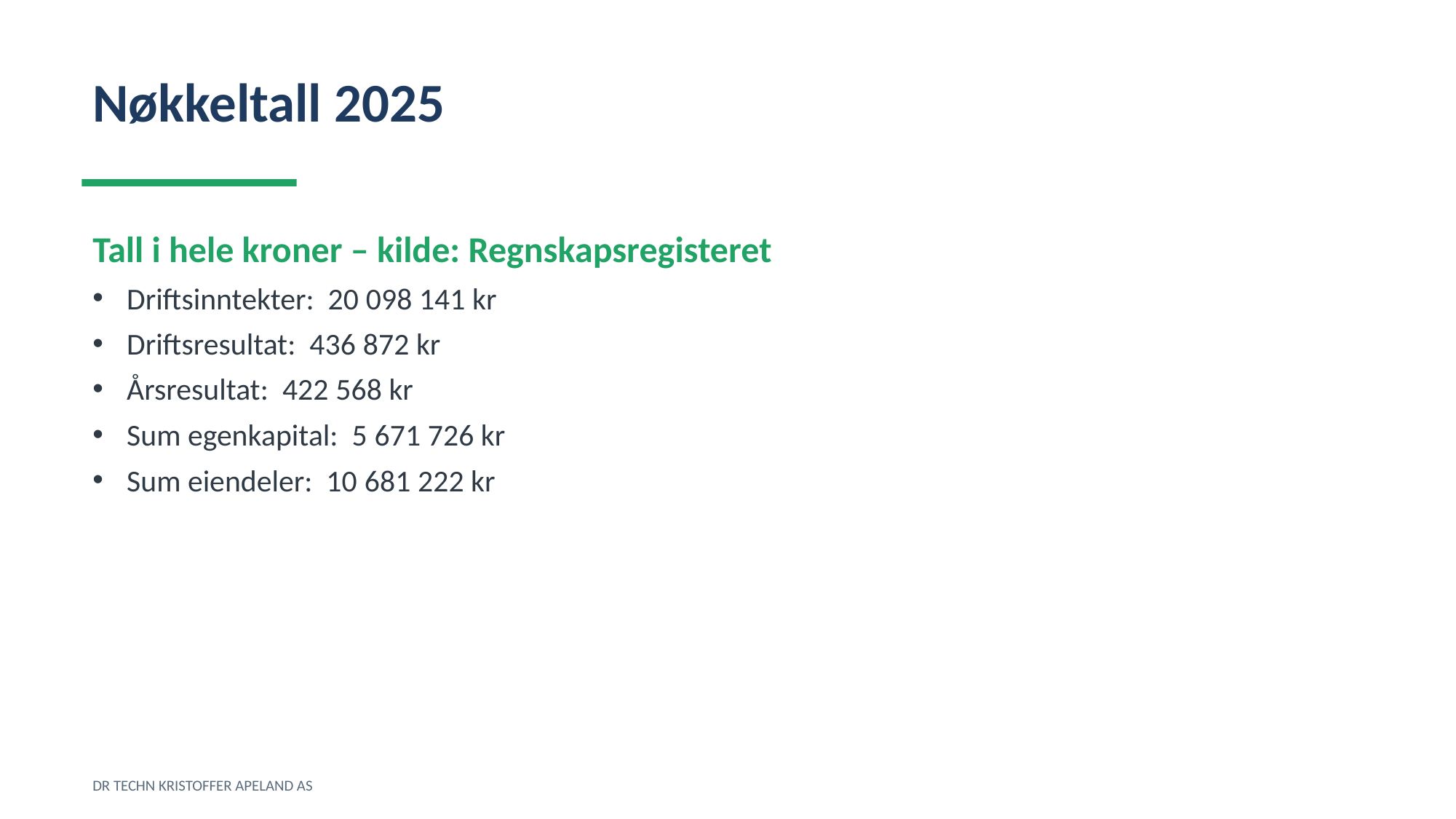

Nøkkeltall 2025

Tall i hele kroner – kilde: Regnskapsregisteret
Driftsinntekter:  20 098 141 kr
Driftsresultat:  436 872 kr
Årsresultat:  422 568 kr
Sum egenkapital:  5 671 726 kr
Sum eiendeler:  10 681 222 kr
DR TECHN KRISTOFFER APELAND AS